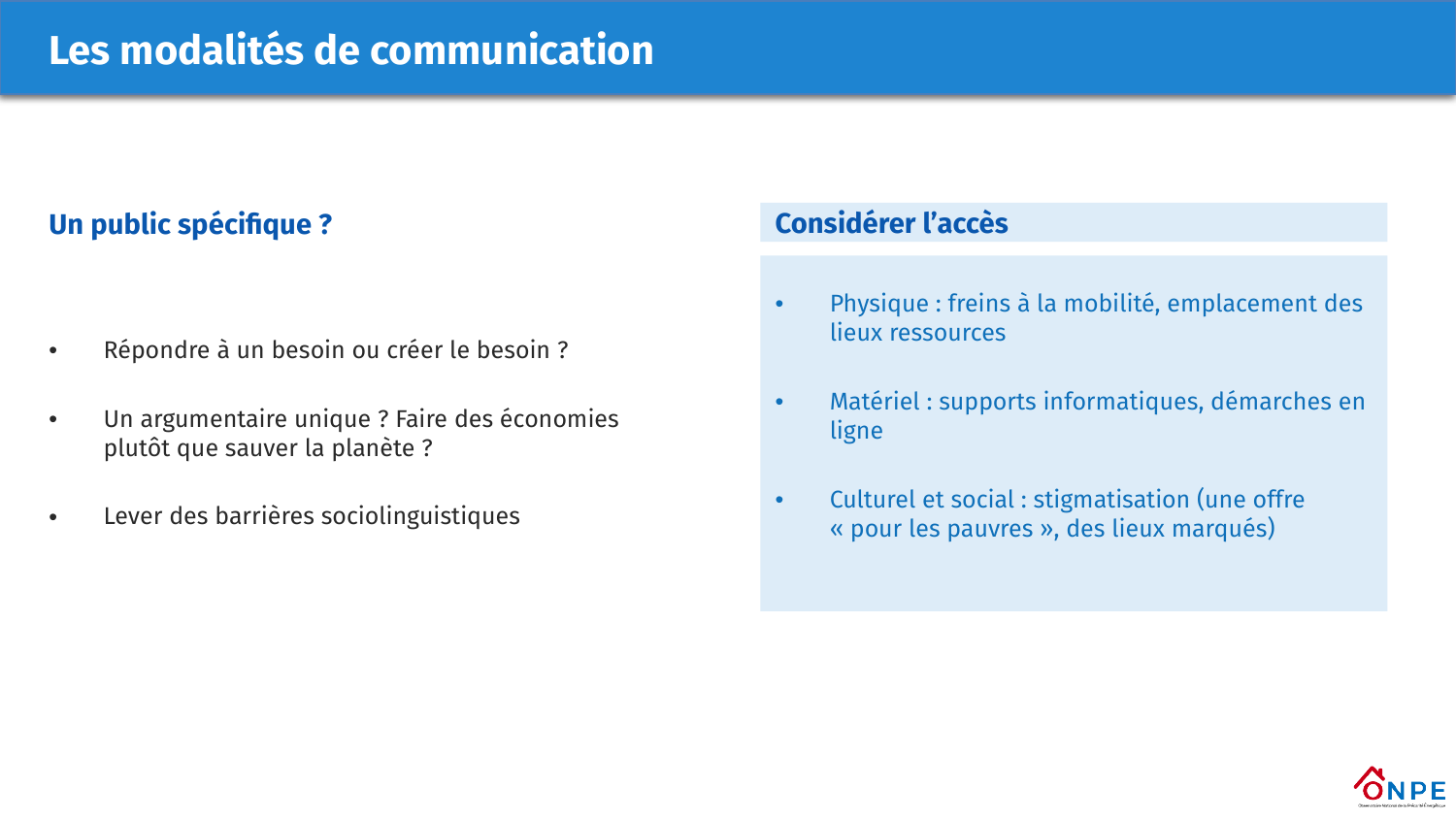

Les modalités de communication
Considérer l’accès
Un public spécifique ?
Répondre à un besoin ou créer le besoin ?

Un argumentaire unique ? Faire des économies plutôt que sauver la planète ?

Lever des barrières sociolinguistiques
Physique : freins à la mobilité, emplacement des lieux ressources

Matériel : supports informatiques, démarches en ligne

Culturel et social : stigmatisation (une offre « pour les pauvres », des lieux marqués)